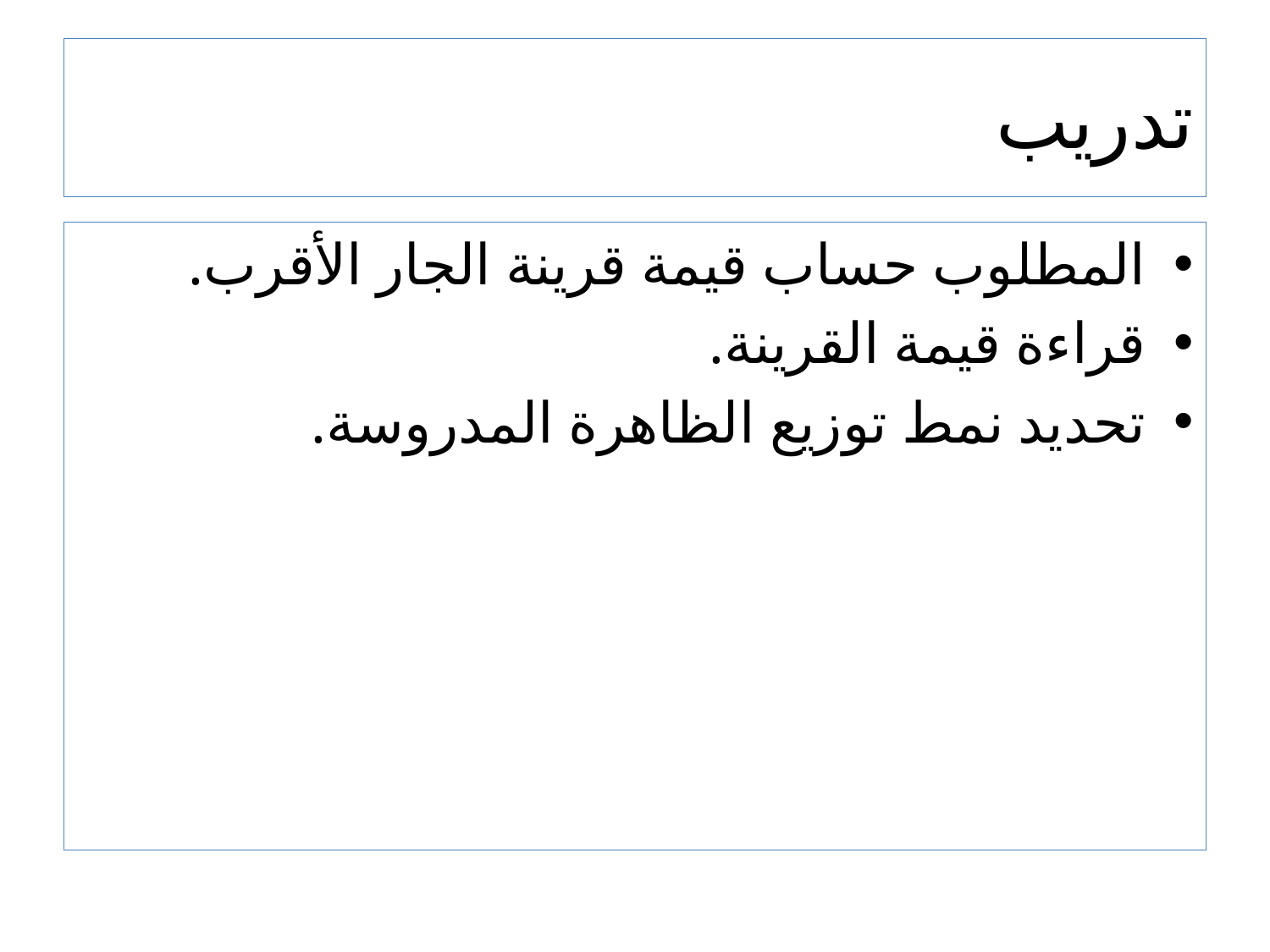

# تدريب
المطلوب حساب قيمة قرينة الجار الأقرب.
قراءة قيمة القرينة.
تحديد نمط توزيع الظاهرة المدروسة.